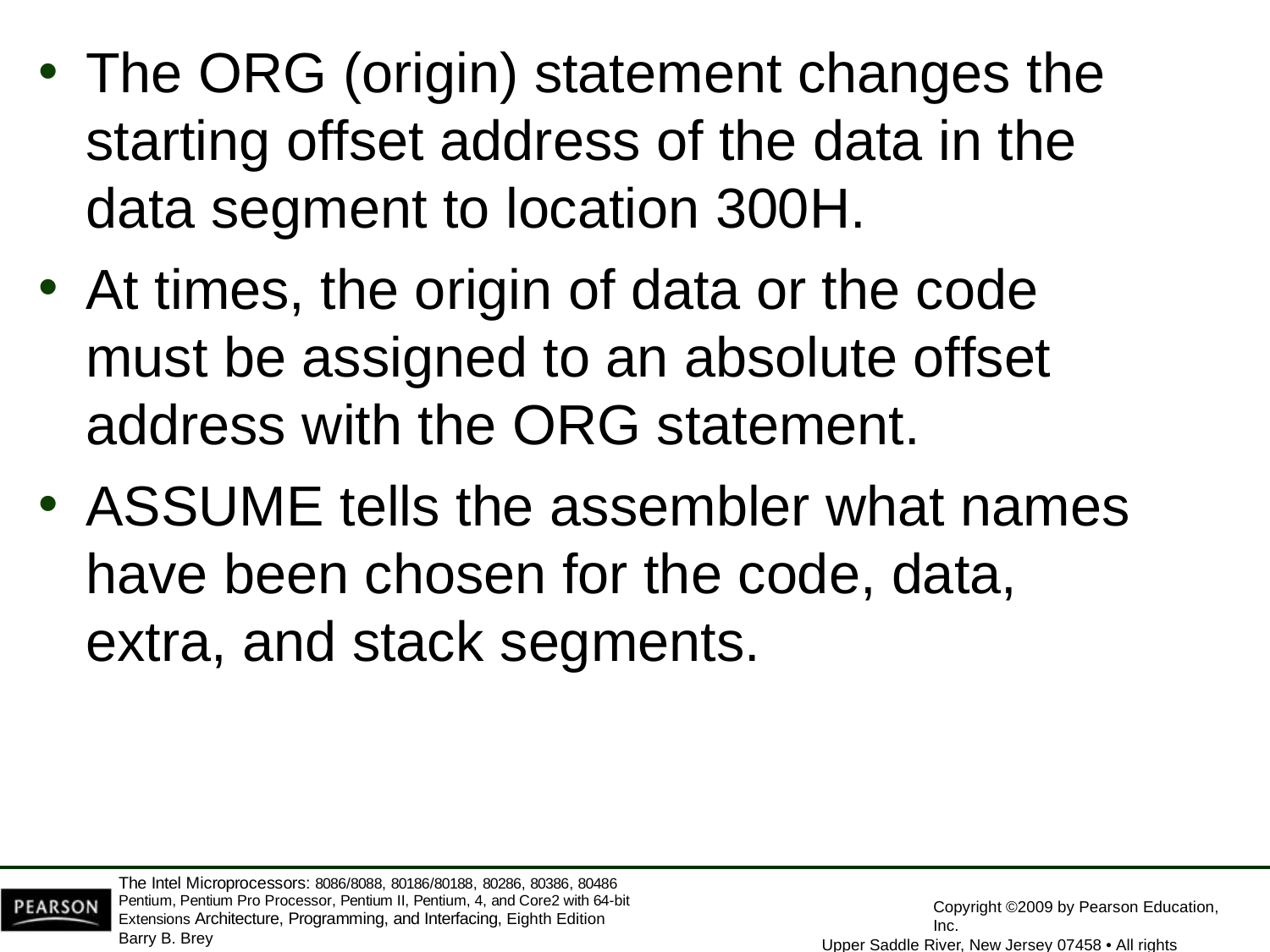

The ORG (origin) statement changes the starting offset address of the data in the data segment to location 300H.

At times, the origin of data or the code must be assigned to an absolute offset address with the ORG statement.

ASSUME tells the assembler what names have been chosen for the code, data, extra, and stack segments.
The Intel Microprocessors: 8086/8088, 80186/80188, 80286, 80386, 80486 Pentium, Pentium Pro Processor, Pentium II, Pentium, 4, and Core2 with 64-bit Extensions Architecture, Programming, and Interfacing, Eighth Edition
Barry B. Brey
Copyright ©2009 by Pearson Education, Inc.
Upper Saddle River, New Jersey 07458 • All rights reserved.